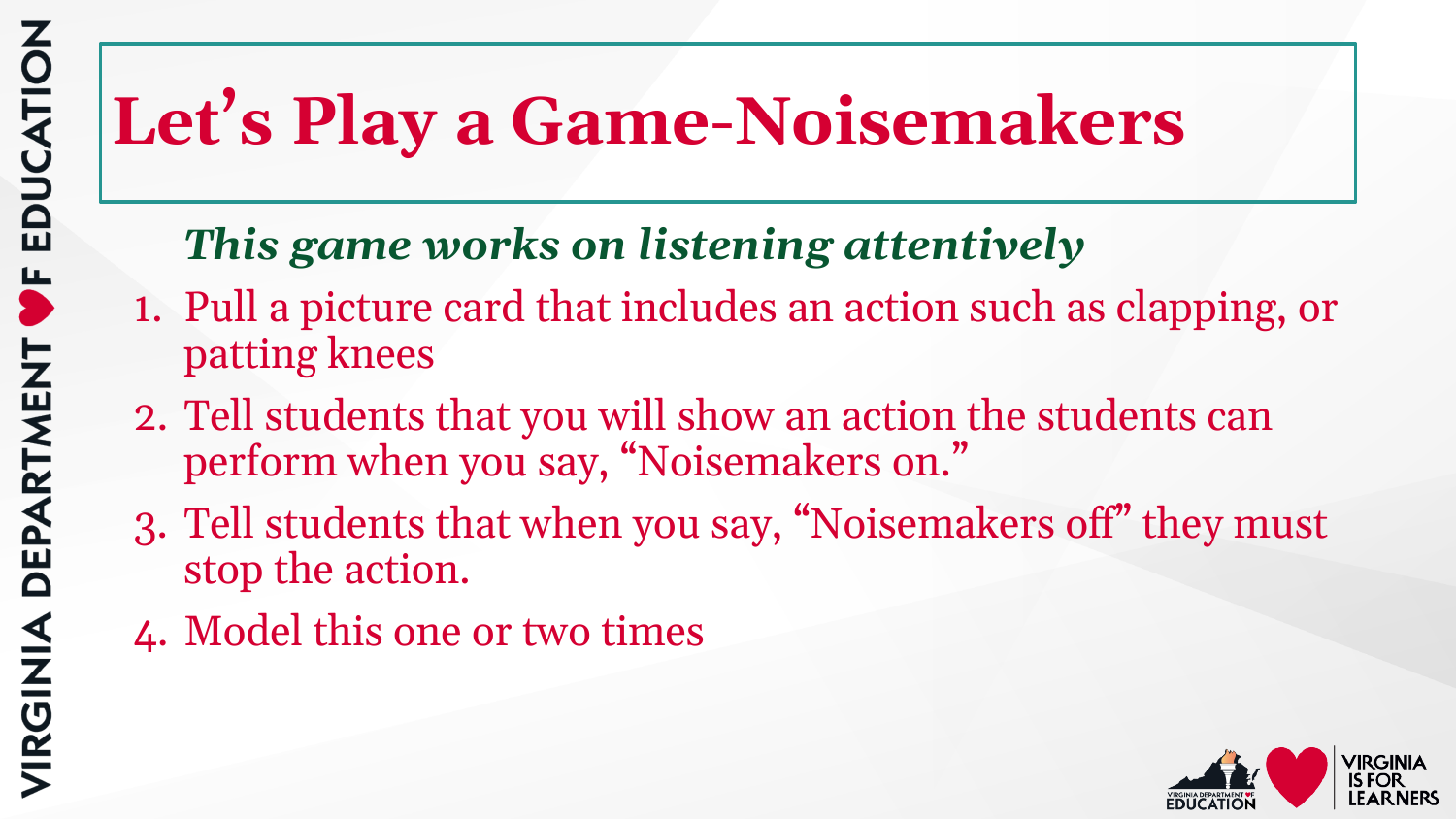

# Let’s Play a Game-Noisemakers
This game works on listening attentively
Pull a picture card that includes an action such as clapping, or patting knees
Tell students that you will show an action the students can perform when you say, “Noisemakers on.”
Tell students that when you say, “Noisemakers off” they must stop the action.
Model this one or two times